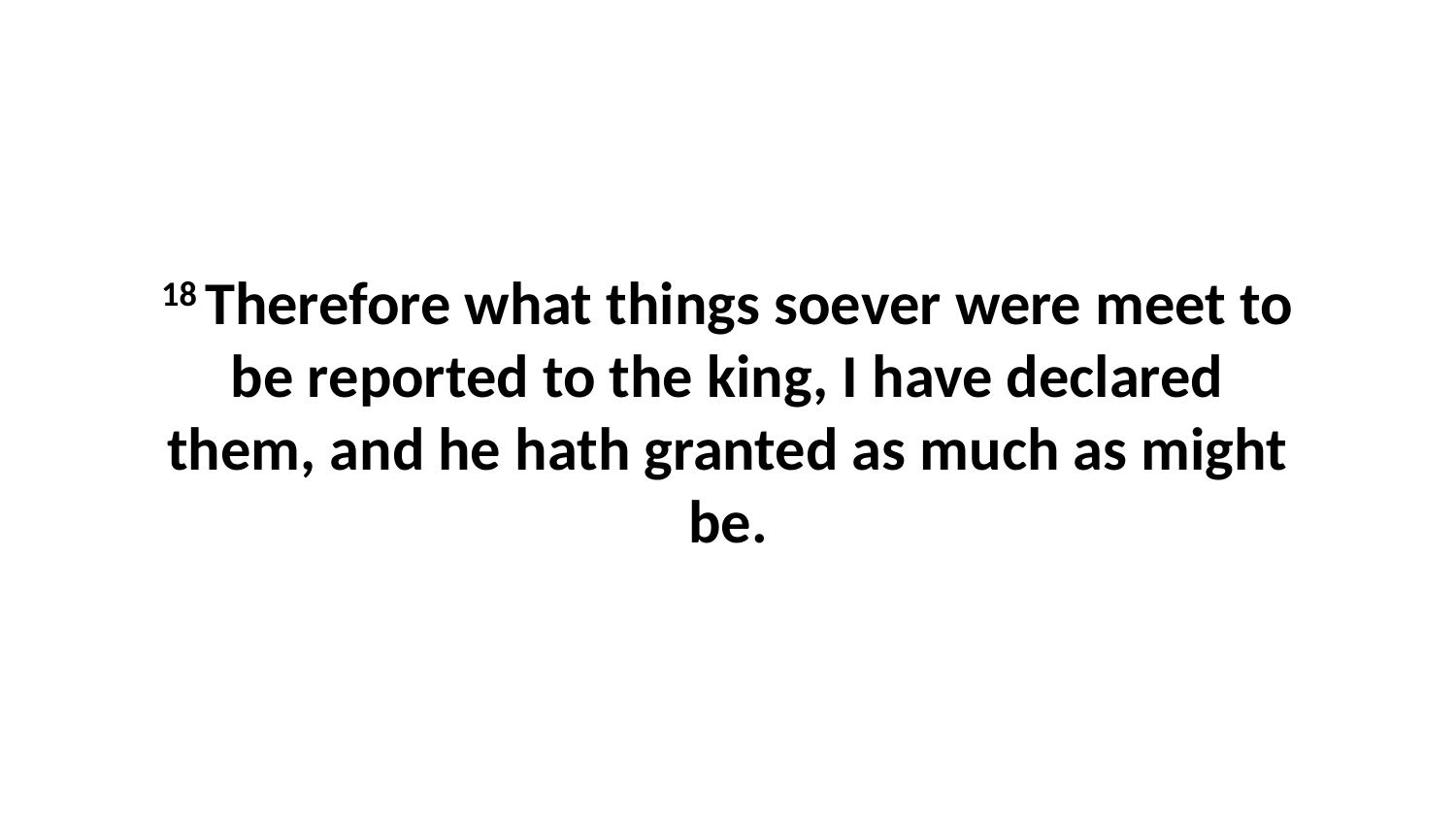

18 Therefore what things soever were meet to be reported to the king, I have declared them, and he hath granted as much as might be.